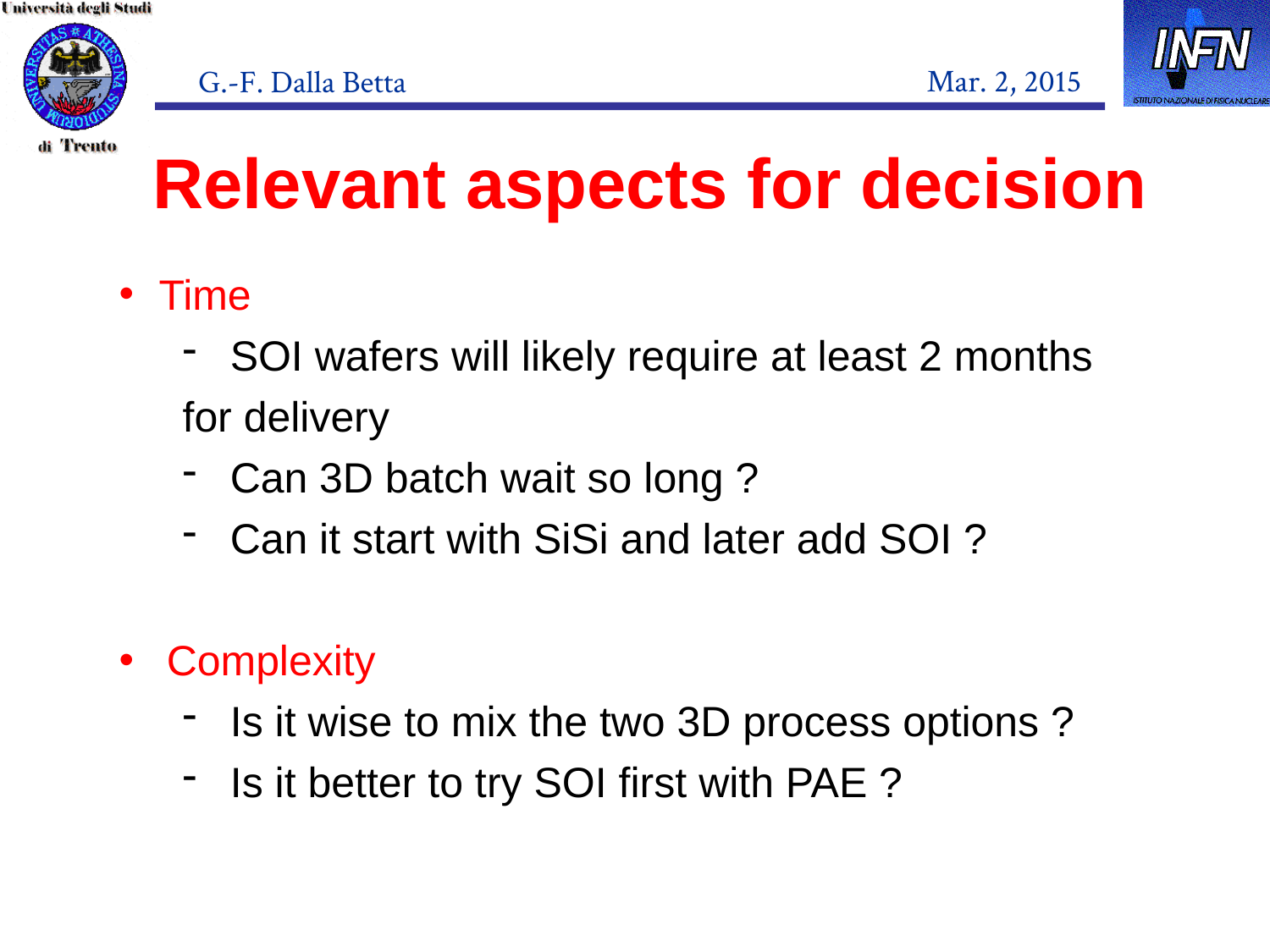

Relevant aspects for decision
Time
SOI wafers will likely require at least 2 months
for delivery
Can 3D batch wait so long ?
Can it start with SiSi and later add SOI ?

Complexity
Is it wise to mix the two 3D process options ?
Is it better to try SOI first with PAE ?